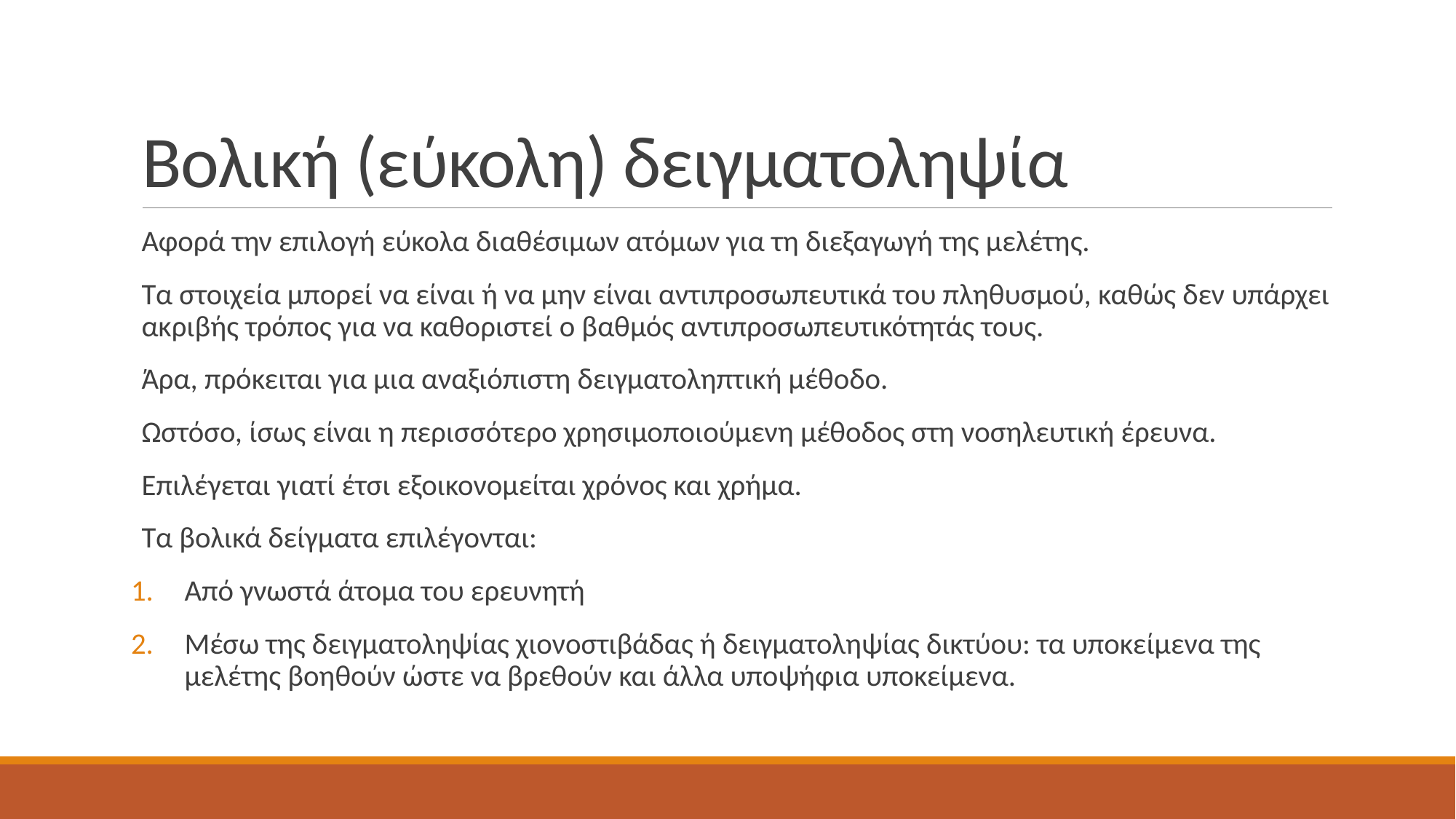

# Βολική (εύκολη) δειγματοληψία
Αφορά την επιλογή εύκολα διαθέσιμων ατόμων για τη διεξαγωγή της μελέτης.
Τα στοιχεία μπορεί να είναι ή να μην είναι αντιπροσωπευτικά του πληθυσμού, καθώς δεν υπάρχει ακριβής τρόπος για να καθοριστεί ο βαθμός αντιπροσωπευτικότητάς τους.
Άρα, πρόκειται για μια αναξιόπιστη δειγματοληπτική μέθοδο.
Ωστόσο, ίσως είναι η περισσότερο χρησιμοποιούμενη μέθοδος στη νοσηλευτική έρευνα.
Επιλέγεται γιατί έτσι εξοικονομείται χρόνος και χρήμα.
Τα βολικά δείγματα επιλέγονται:
Από γνωστά άτομα του ερευνητή
Μέσω της δειγματοληψίας χιονοστιβάδας ή δειγματοληψίας δικτύου: τα υποκείμενα της μελέτης βοηθούν ώστε να βρεθούν και άλλα υποψήφια υποκείμενα.